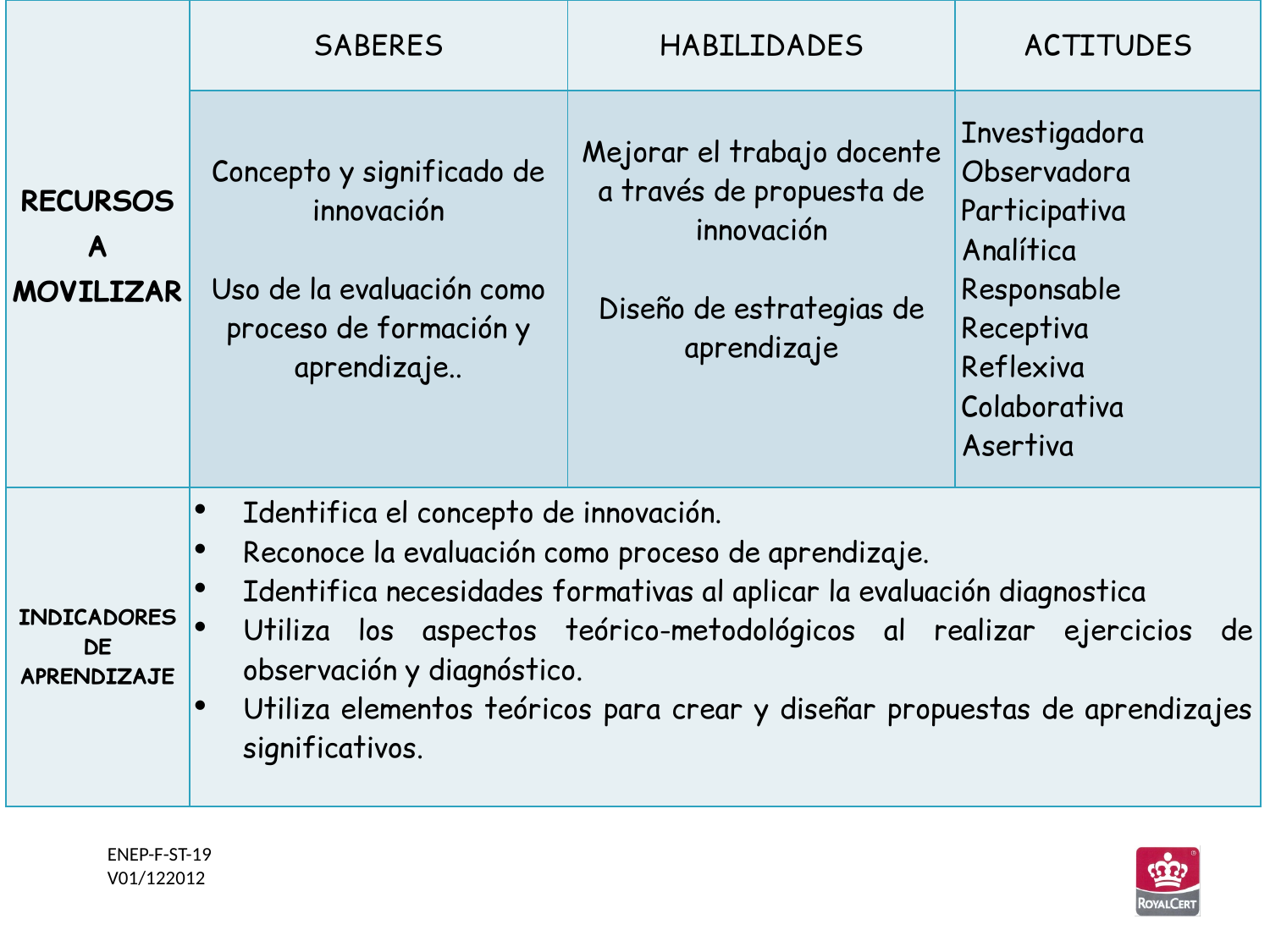

| RECURSOS A MOVILIZAR | SABERES |  | HABILIDADES | ACTITUDES |
| --- | --- | --- | --- | --- |
|  | Concepto y significado de innovación Uso de la evaluación como proceso de formación y aprendizaje.. |  | Mejorar el trabajo docente a través de propuesta de innovación Diseño de estrategias de aprendizaje | Investigadora Observadora Participativa Analítica Responsable Receptiva Reflexiva Colaborativa Asertiva |
| INDICADORES DE APRENDIZAJE | Identifica el concepto de innovación. Reconoce la evaluación como proceso de aprendizaje. Identifica necesidades formativas al aplicar la evaluación diagnostica Utiliza los aspectos teórico-metodológicos al realizar ejercicios de observación y diagnóstico. Utiliza elementos teóricos para crear y diseñar propuestas de aprendizajes significativos. |  |  |  |